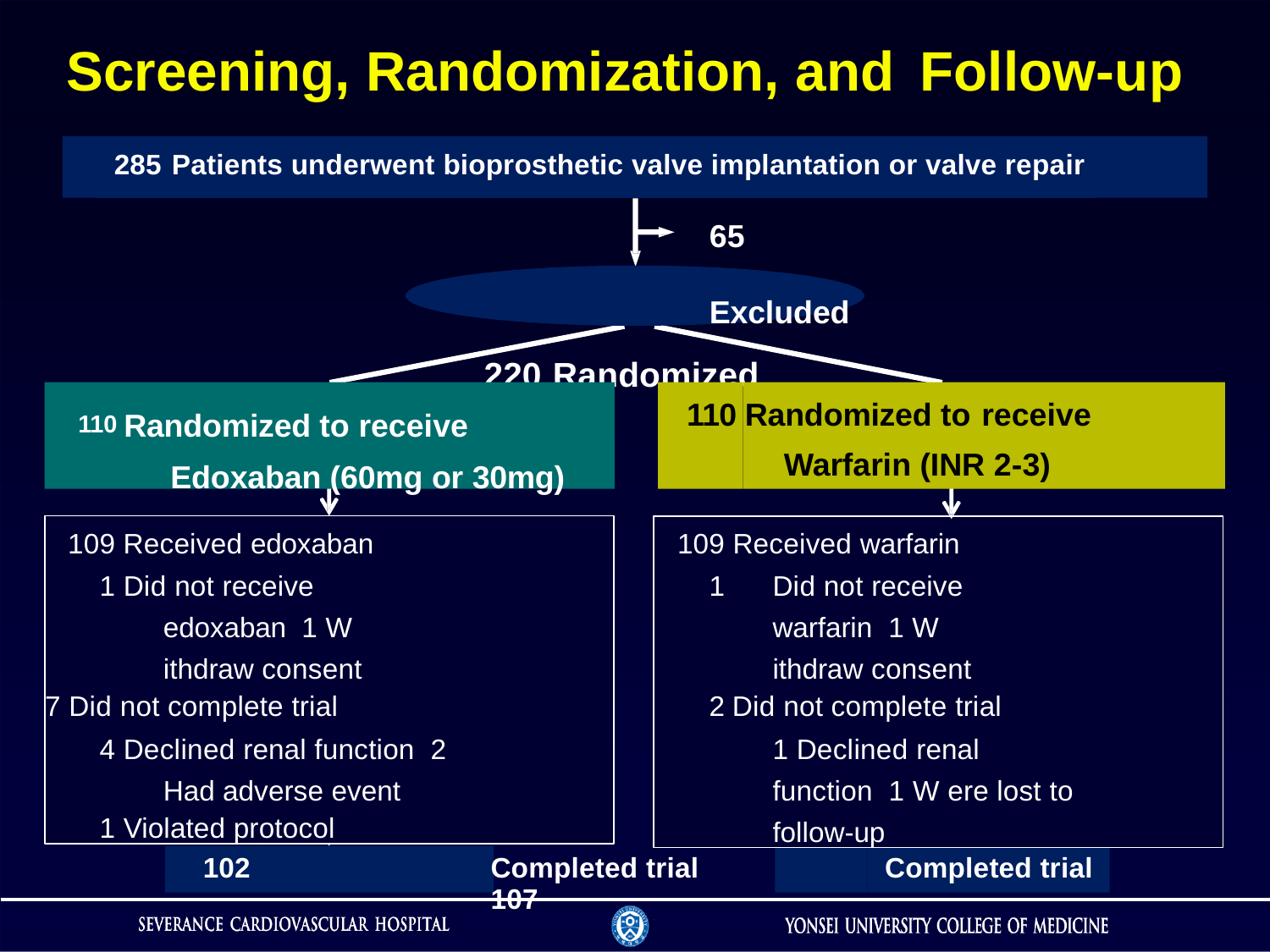

# Screening, Randomization, and Follow-up

| 285 | Patients underwent bioprosthetic valve implantation or valve repair |
| --- | --- |

65	Excluded
220 Randomized

110 Randomized to receive
Edoxaban (60mg or 30mg)
110 Randomized to receive
Warfarin (INR 2-3)

109 Received edoxaban
1 Did not receive edoxaban  1 W ithdraw consent
7 Did not complete trial
4 Declined renal function  2 Had adverse event
1 Violated protocol
109 Received warfarin
Did not receive warfarin  1 W ithdraw consent
Did not complete trial
1 Declined renal function  1 W ere lost to follow-up

| 102 Completed trial 107 | Completed trial |
| --- | --- |